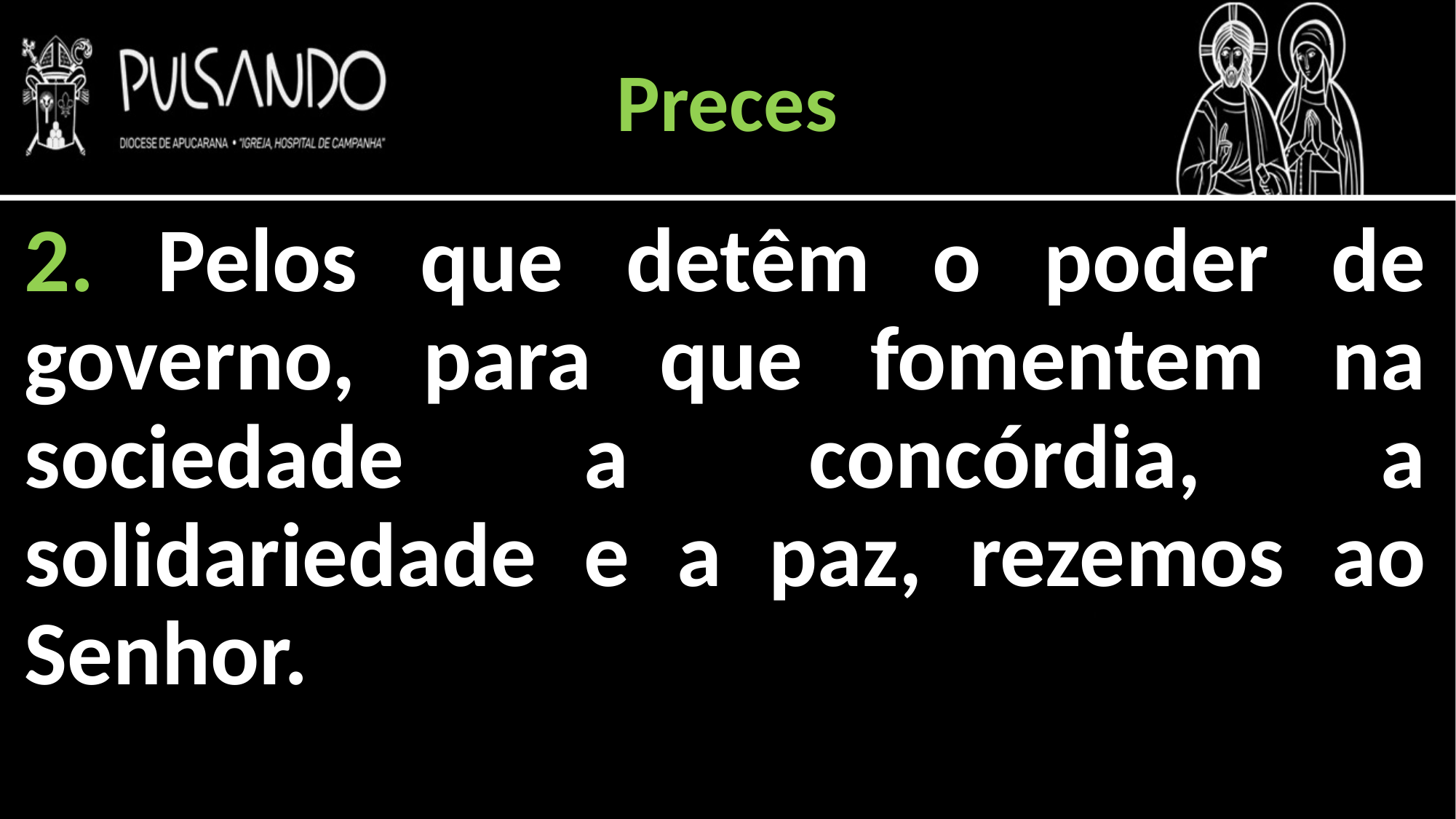

Preces
2. Pelos que detêm o poder de governo, para que fomentem na sociedade a concórdia, a solidariedade e a paz, rezemos ao Senhor.